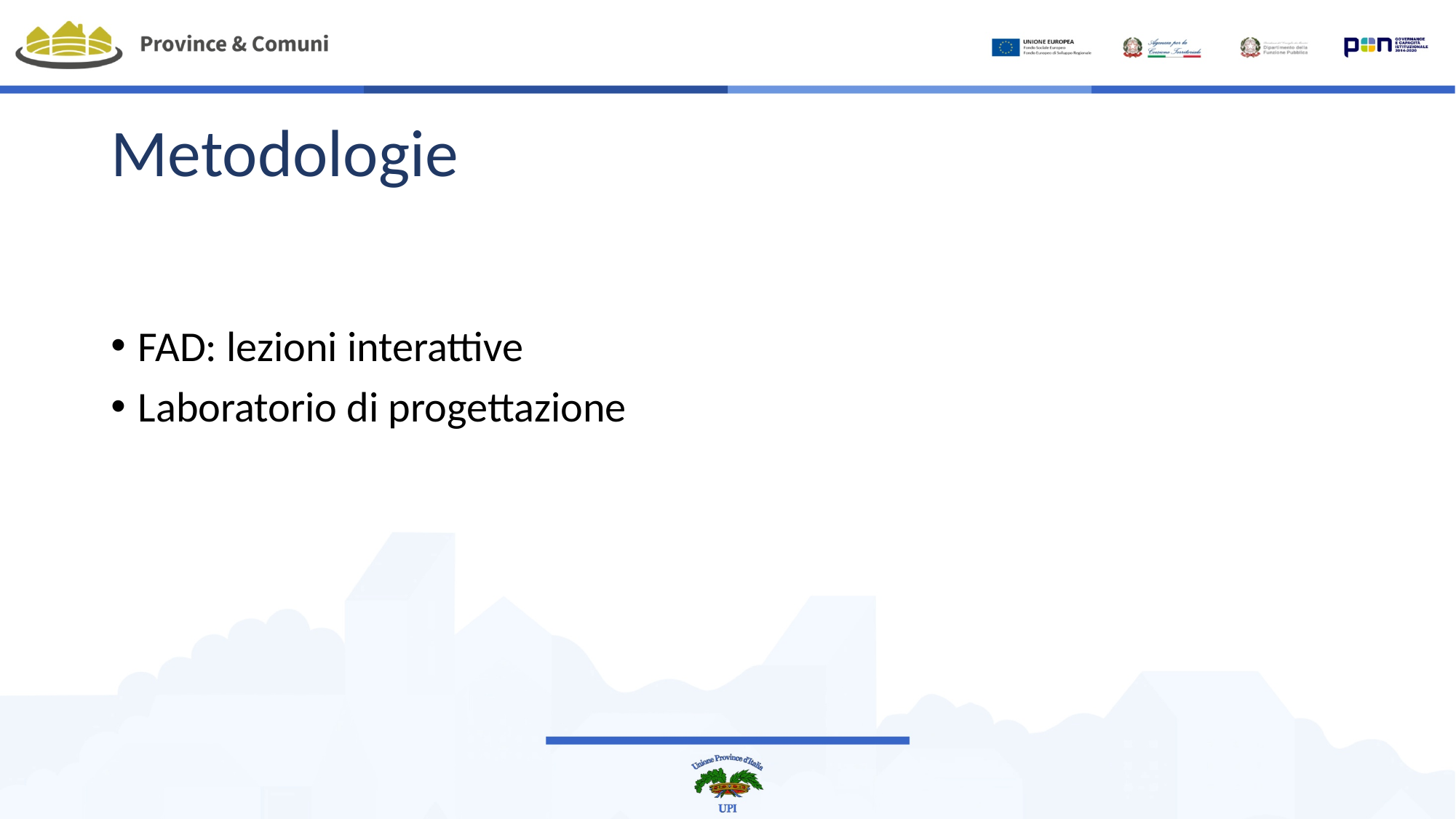

# Metodologie
FAD: lezioni interattive
Laboratorio di progettazione